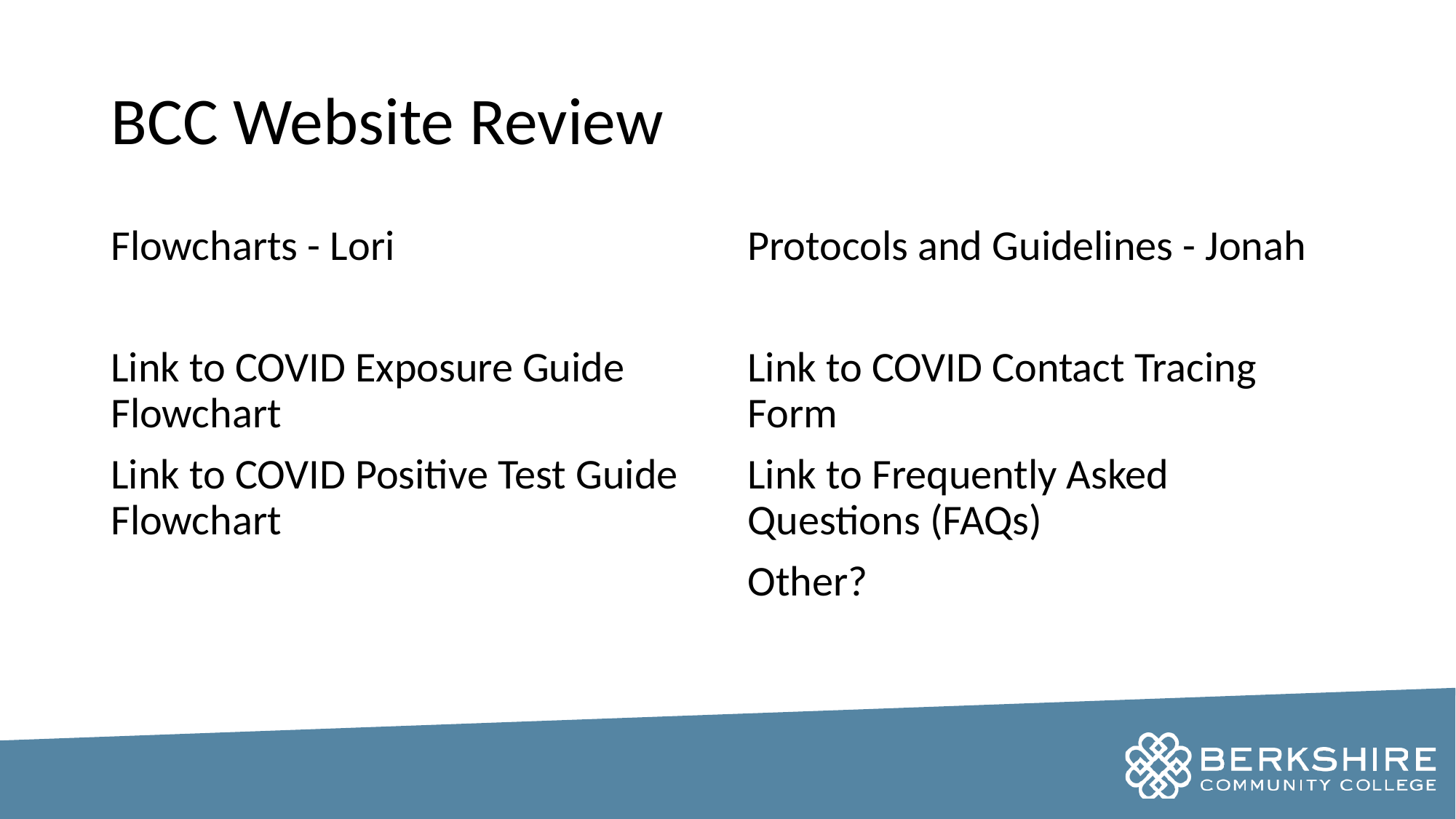

# BCC Website Review
Flowcharts - Lori

Link to COVID Exposure Guide Flowchart
Link to COVID Positive Test Guide Flowchart

Protocols and Guidelines - Jonah

Link to COVID Contact Tracing Form
Link to Frequently Asked Questions (FAQs)
Other?